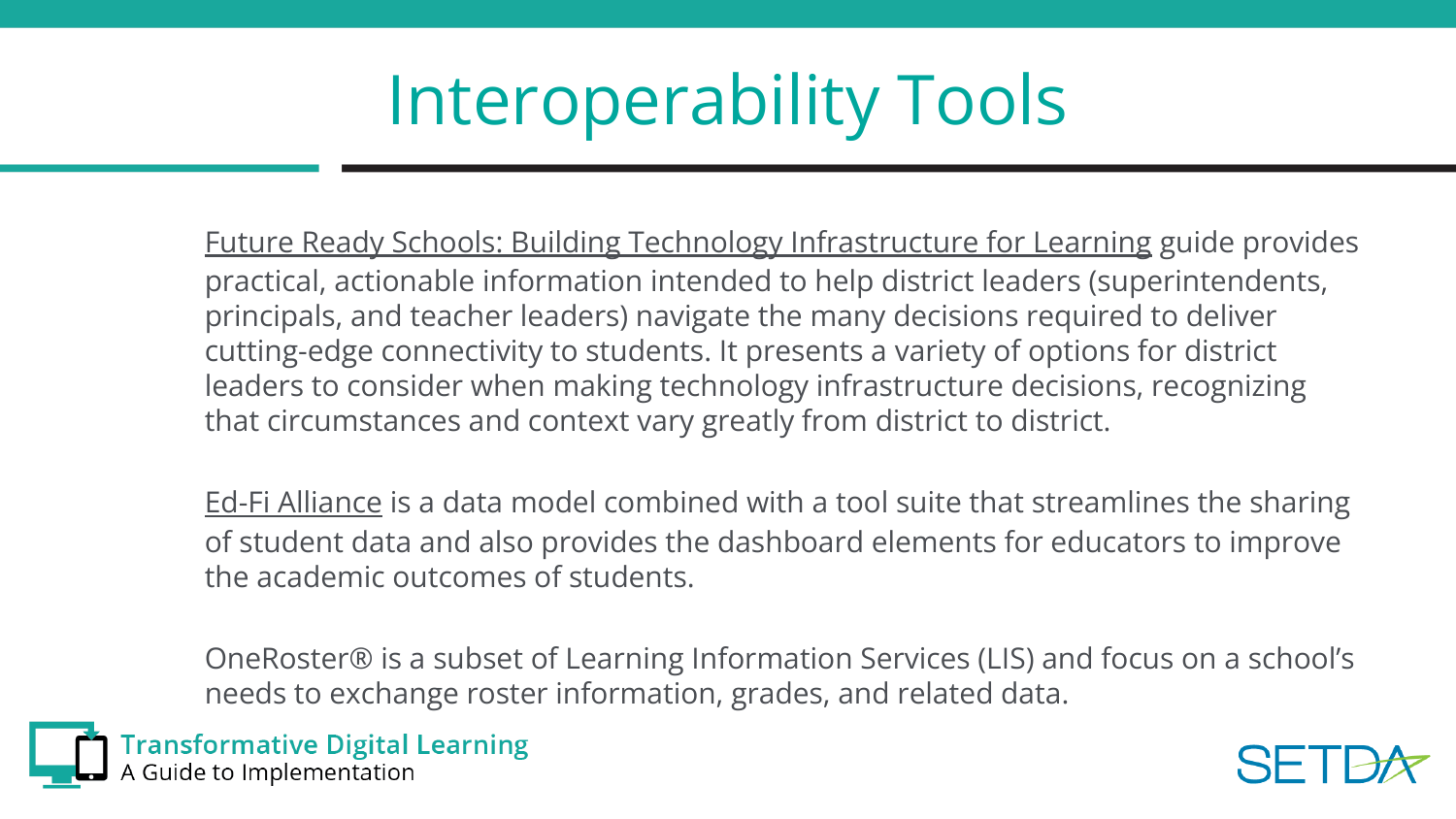

# Interoperability Tools
Future Ready Schools: Building Technology Infrastructure for Learning guide provides practical, actionable information intended to help district leaders (superintendents, principals, and teacher leaders) navigate the many decisions required to deliver cutting-edge connectivity to students. It presents a variety of options for district leaders to consider when making technology infrastructure decisions, recognizing that circumstances and context vary greatly from district to district.

Ed-Fi Alliance is a data model combined with a tool suite that streamlines the sharing of student data and also provides the dashboard elements for educators to improve the academic outcomes of students.

OneRoster® is a subset of Learning Information Services (LIS) and focus on a school’s needs to exchange roster information, grades, and related data.